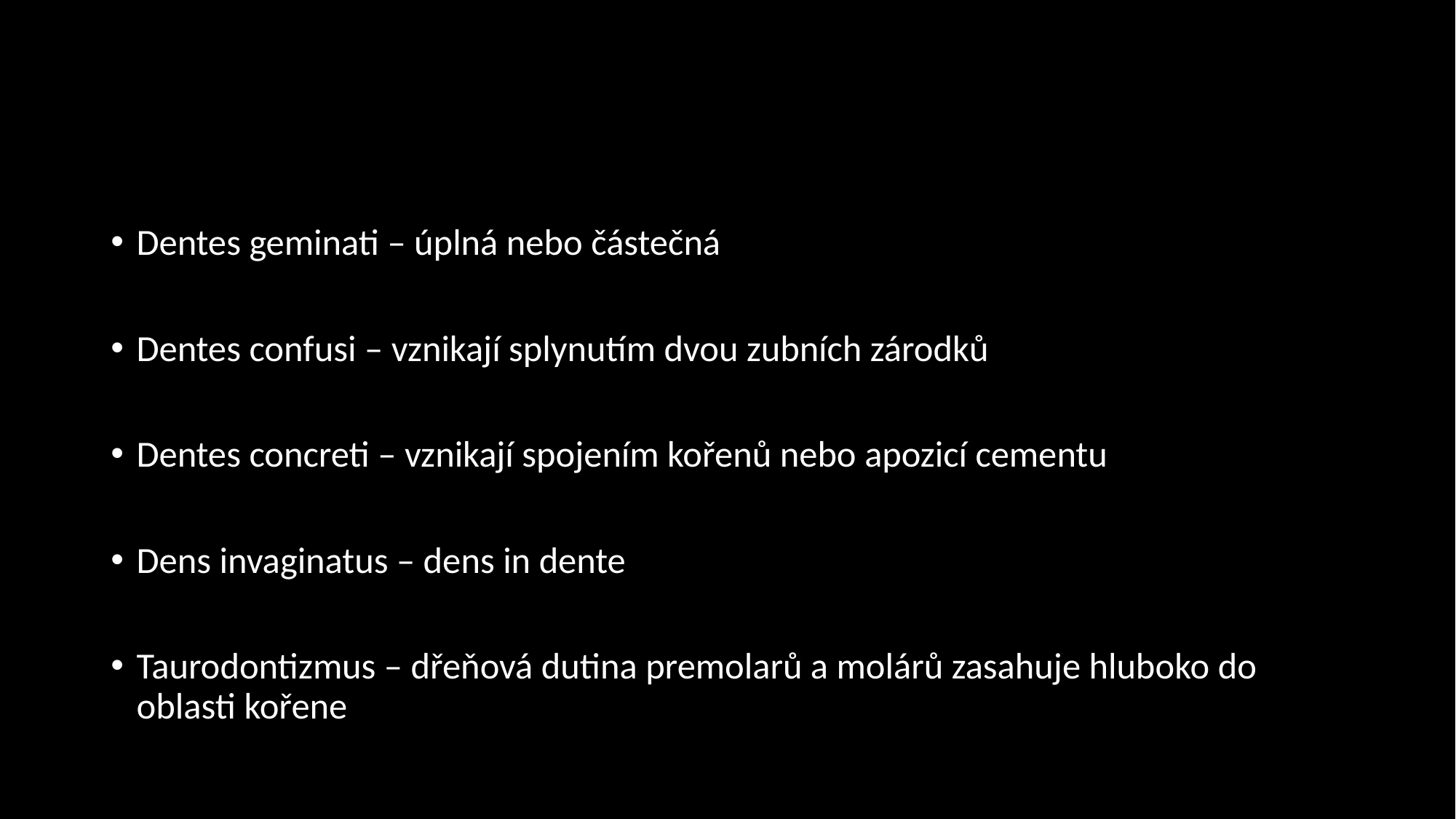

#
Dentes geminati – úplná nebo částečná

Dentes confusi – vznikají splynutím dvou zubních zárodků

Dentes concreti – vznikají spojením kořenů nebo apozicí cementu

Dens invaginatus – dens in dente

Taurodontizmus – dřeňová dutina premolarů a molárů zasahuje hluboko do oblasti kořene